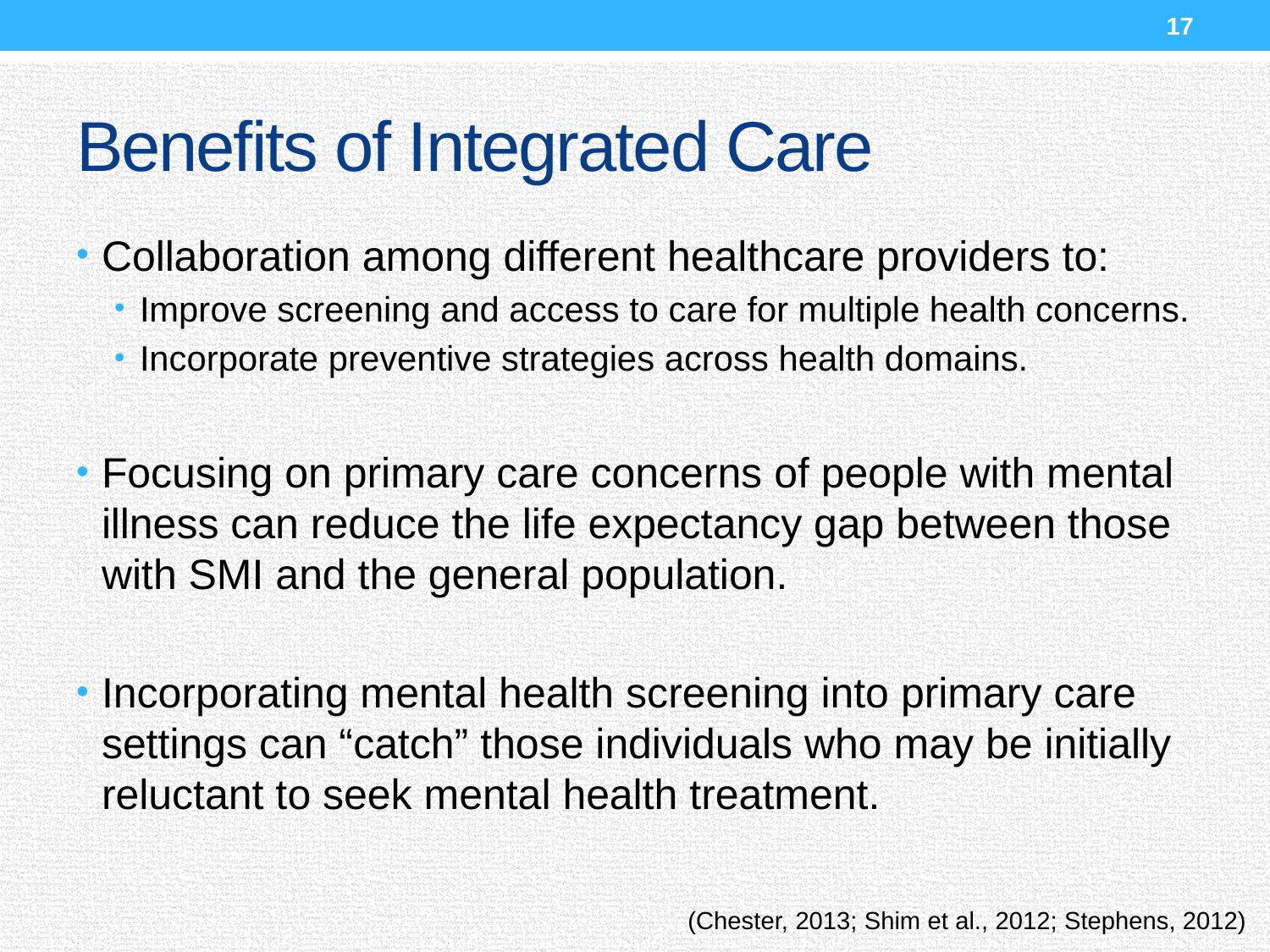

17
# Benefits of Integrated Care
Collaboration among different healthcare providers to:
Improve screening and access to care for multiple health concerns.
Incorporate preventive strategies across health domains.

Focusing on primary care concerns of people with mental illness can reduce the life expectancy gap between those with SMI and the general population.

Incorporating mental health screening into primary care settings can “catch” those individuals who may be initially reluctant to seek mental health treatment.
(Chester, 2013; Shim et al., 2012; Stephens, 2012)